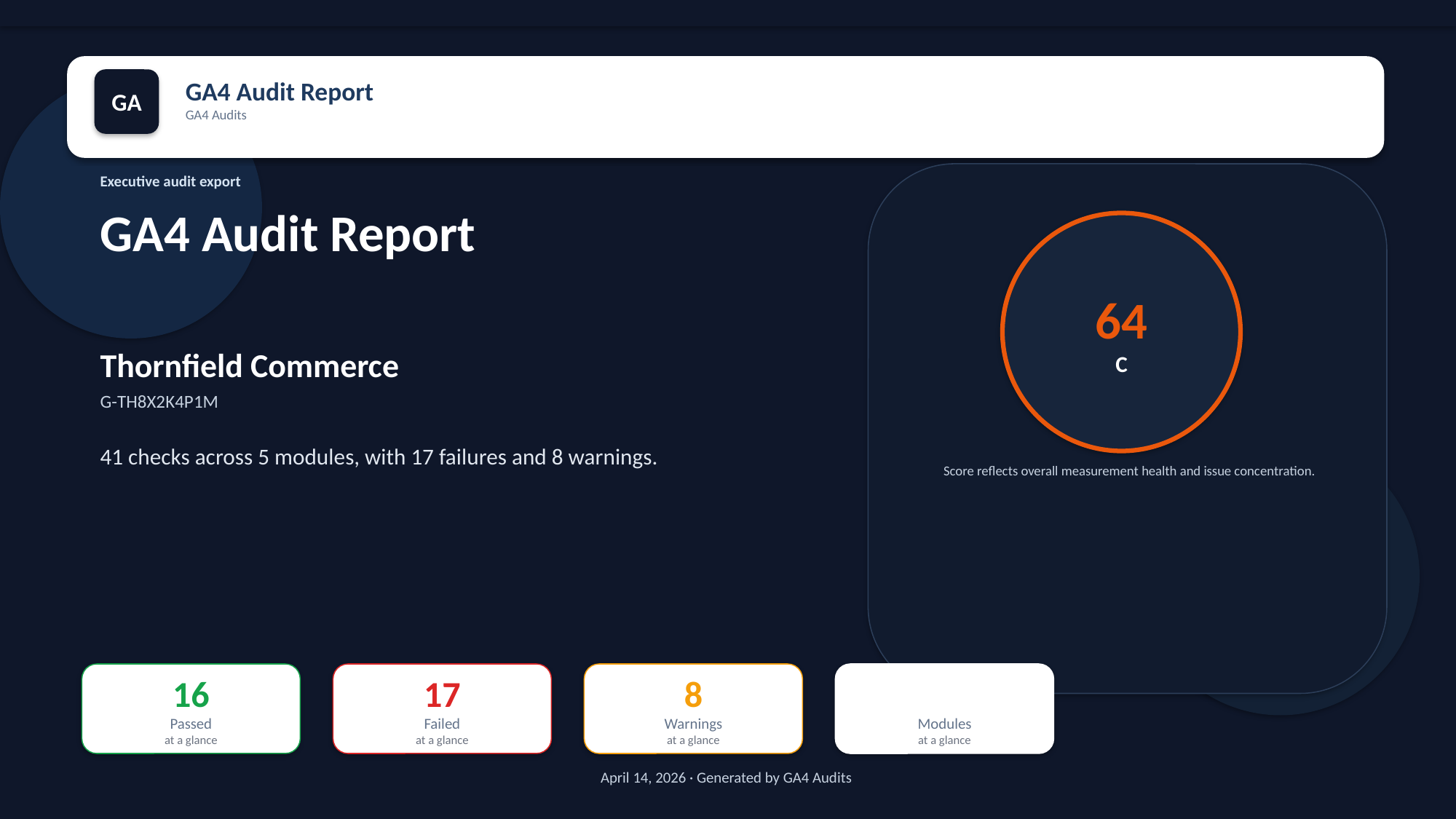

GA
GA4 Audit Report

GA4 Audits

Executive audit export
GA4 Audit Report
64
C
Thornfield Commerce
G-TH8X2K4P1M
41 checks across 5 modules, with 17 failures and 8 warnings.

Score reflects overall measurement health and issue concentration.
16
Passed
at a glance
17
Failed
at a glance
8
Warnings
at a glance
5
Modules
at a glance
April 14, 2026 · Generated by GA4 Audits